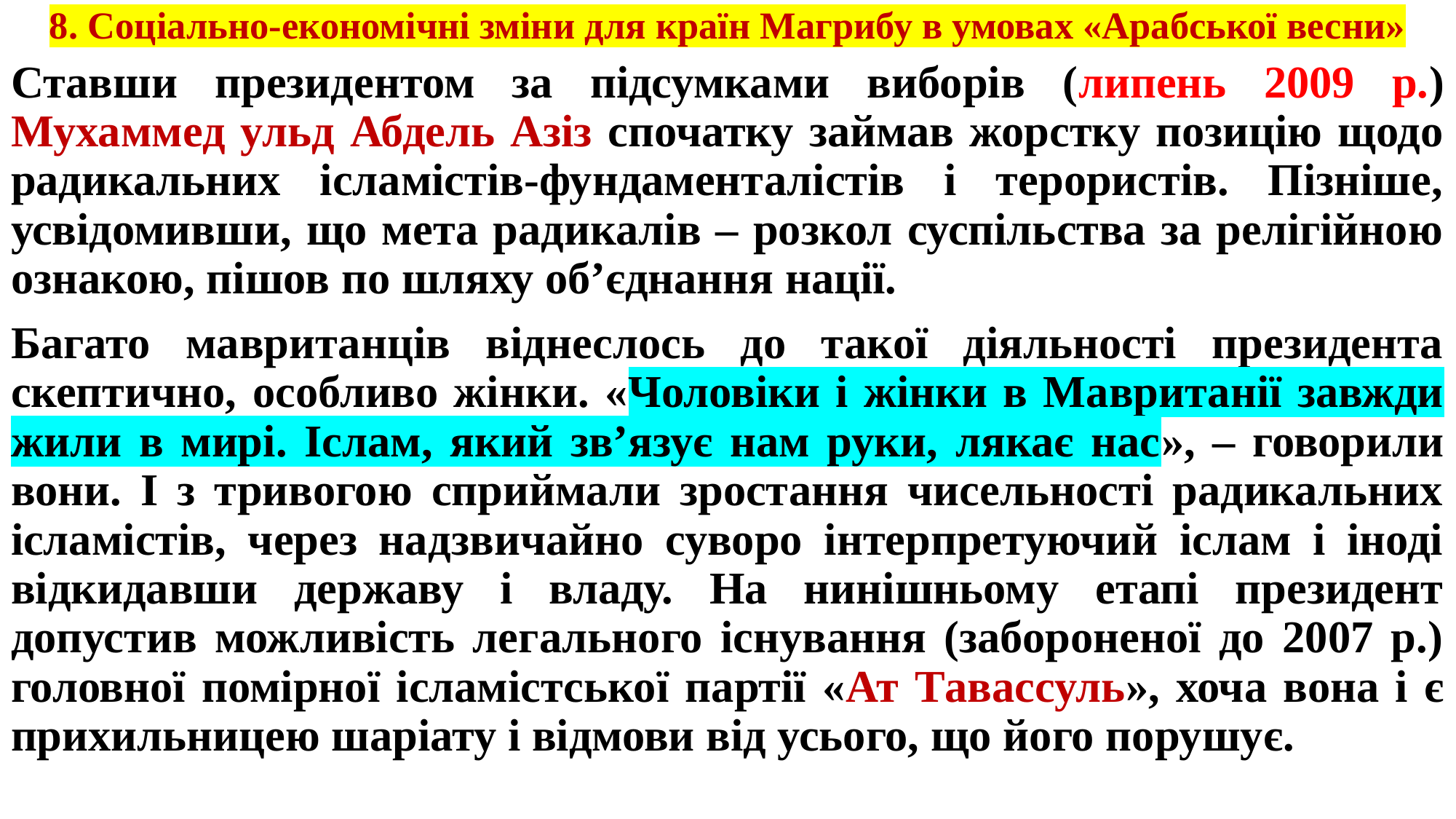

# 8. Соціально-економічні зміни для країн Магрибу в умовах «Арабської весни»
Ставши президентом за підсумками виборів (липень 2009 р.) Мухаммед ульд Абдель Азіз спочатку займав жорстку позицію щодо радикальних ісламістів-фундаменталістів і терористів. Пізніше, усвідомивши, що мета радикалів – розкол суспільства за релігійною ознакою, пішов по шляху об’єднання нації.
Багато мавританців віднеслось до такої діяльності президента скептично, особливо жінки. «Чоловіки і жінки в Мавританії завжди жили в мирі. Іслам, який зв’язує нам руки, лякає нас», – говорили вони. І з тривогою сприймали зростання чисельності радикальних ісламістів, через надзвичайно суворо інтерпретуючий іслам і іноді відкидавши державу і владу. На нинішньому етапі президент допустив можливість легального існування (забороненої до 2007 р.) головної помірної ісламістської партії «Ат Тавассуль», хоча вона і є прихильницею шаріату і відмови від усього, що його порушує.